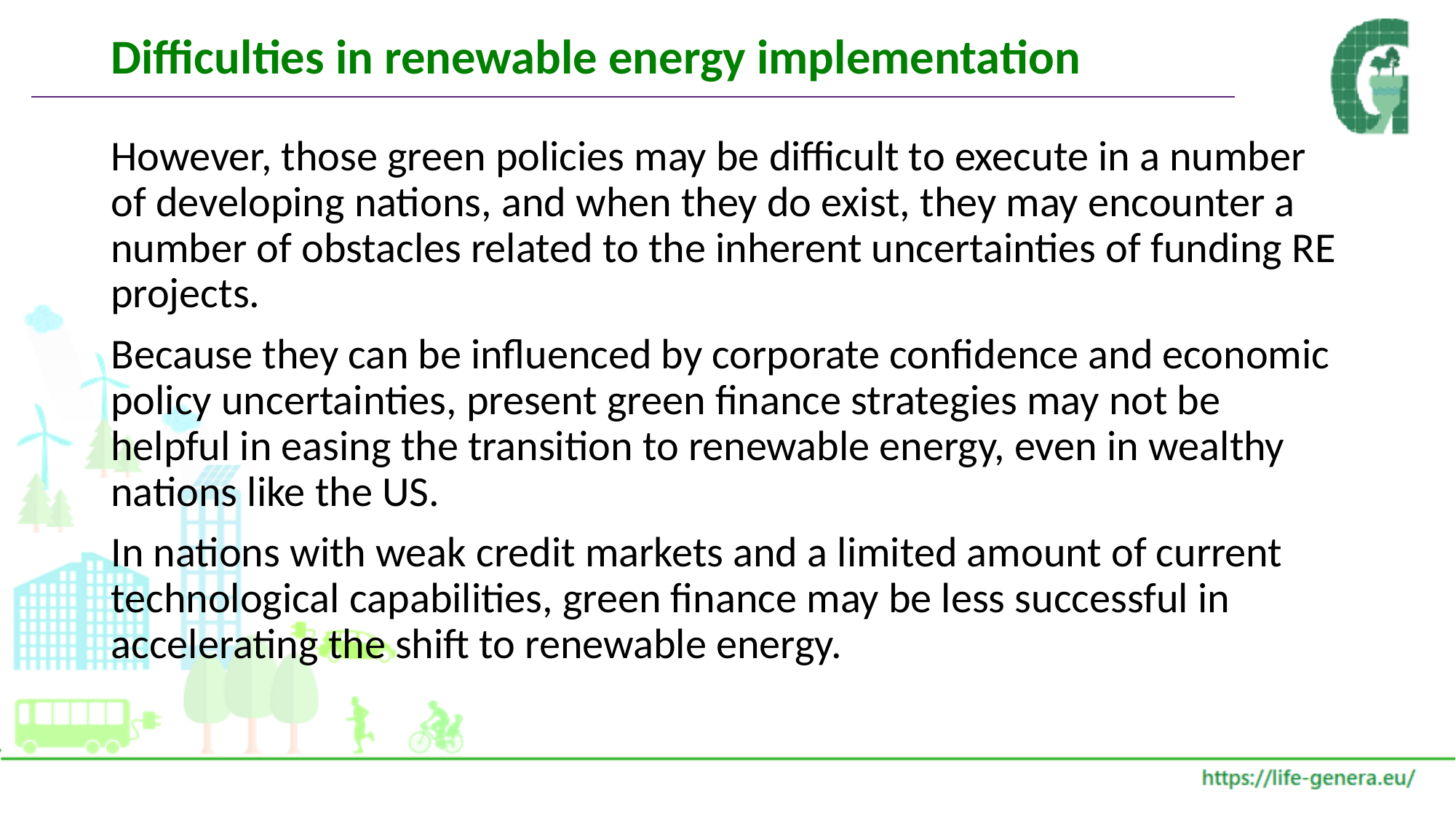

# Difficulties in renewable energy implementation
However, those green policies may be difficult to execute in a number of developing nations, and when they do exist, they may encounter a number of obstacles related to the inherent uncertainties of funding RE projects.
Because they can be influenced by corporate confidence and economic policy uncertainties, present green finance strategies may not be helpful in easing the transition to renewable energy, even in wealthy nations like the US.
In nations with weak credit markets and a limited amount of current technological capabilities, green finance may be less successful in accelerating the shift to renewable energy.